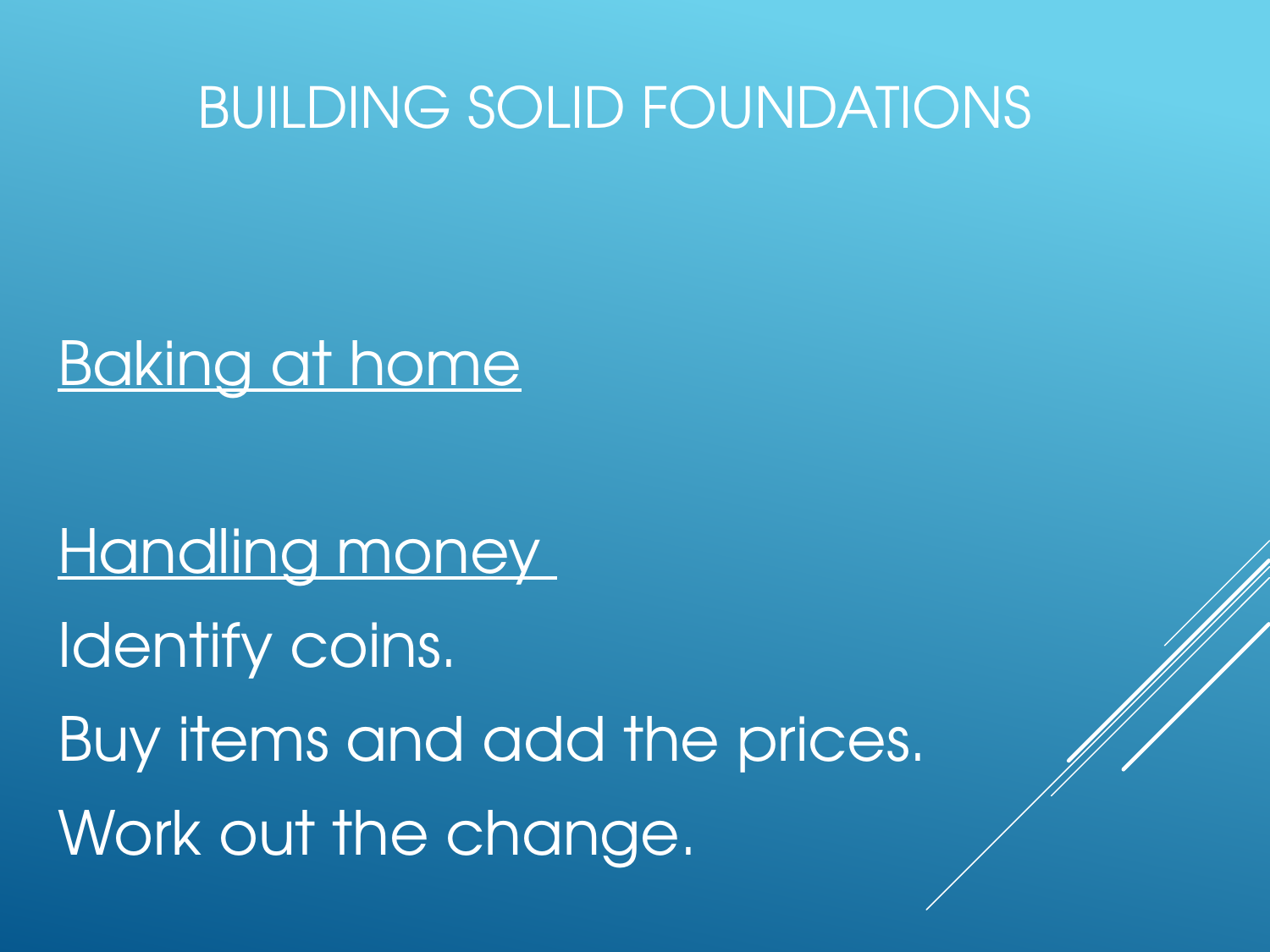

# BUILDING SOLID FOUNDATIONS
Baking at home

Handling money
Identify coins.
Buy items and add the prices.
Work out the change.